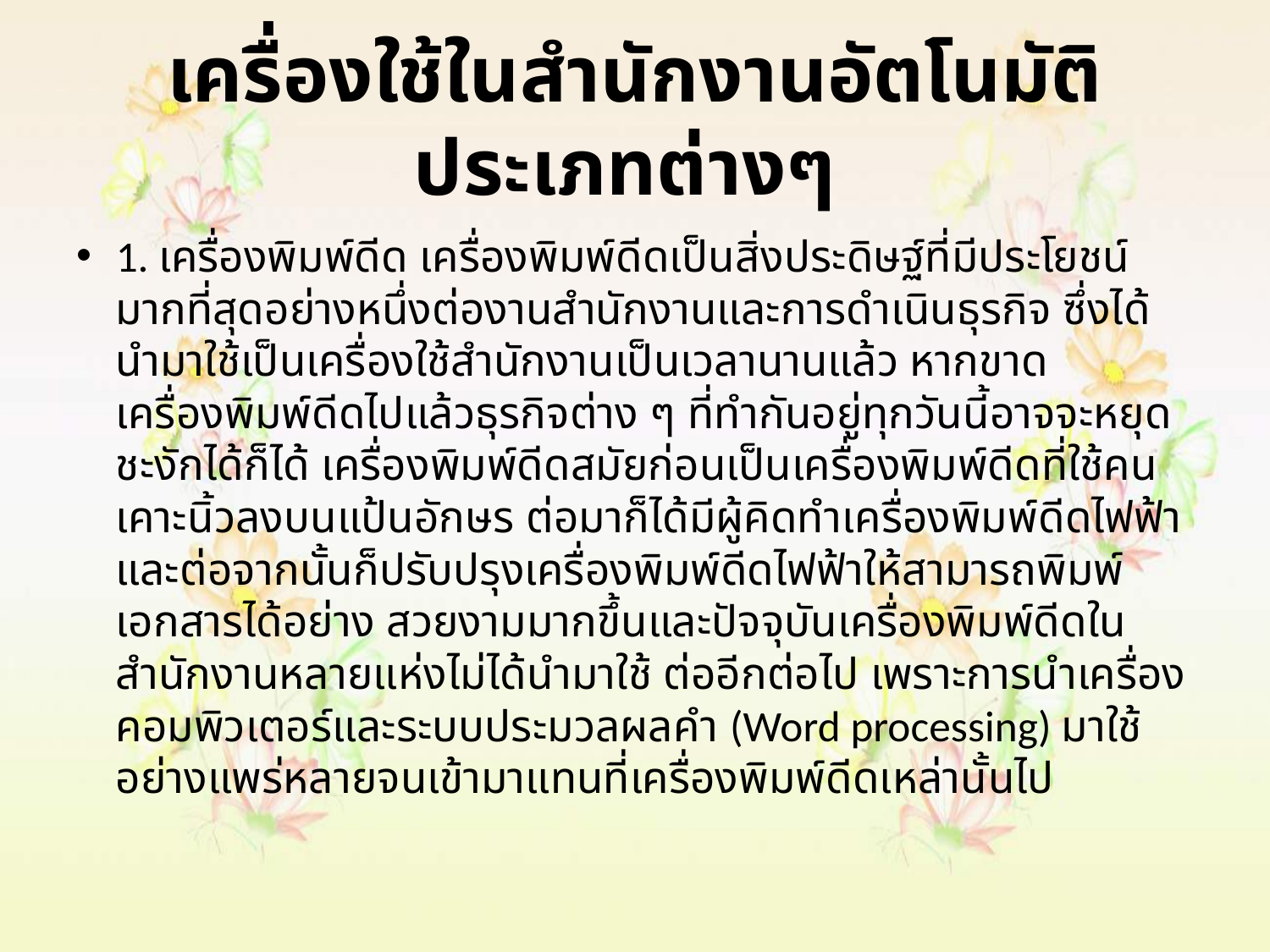

# เครื่องใช้ในสำนักงานอัตโนมัติประเภทต่างๆ
1. เครื่องพิมพ์ดีด เครื่องพิมพ์ดีดเป็นสิ่งประดิษฐ์ที่มีประโยชน์มากที่สุดอย่างหนึ่งต่องานสำนักงานและการดำเนินธุรกิจ ซึ่งได้นำมาใช้เป็นเครื่องใช้สำนักงานเป็นเวลานานแล้ว หากขาดเครื่องพิมพ์ดีดไปแล้วธุรกิจต่าง ๆ ที่ทำกันอยู่ทุกวันนี้อาจจะหยุดชะงักได้ก็ได้ เครื่องพิมพ์ดีดสมัยก่อนเป็นเครื่องพิมพ์ดีดที่ใช้คนเคาะนิ้วลงบนแป้นอักษร ต่อมาก็ได้มีผู้คิดทำเครื่องพิมพ์ดีดไฟฟ้า และต่อจากนั้นก็ปรับปรุงเครื่องพิมพ์ดีดไฟฟ้าให้สามารถพิมพ์เอกสารได้อย่าง สวยงามมากขึ้นและปัจจุบันเครื่องพิมพ์ดีดในสำนักงานหลายแห่งไม่ได้นำมาใช้ ต่ออีกต่อไป เพราะการนำเครื่องคอมพิวเตอร์และระบบประมวลผลคำ (Word processing) มาใช้อย่างแพร่หลายจนเข้ามาแทนที่เครื่องพิมพ์ดีดเหล่านั้นไป